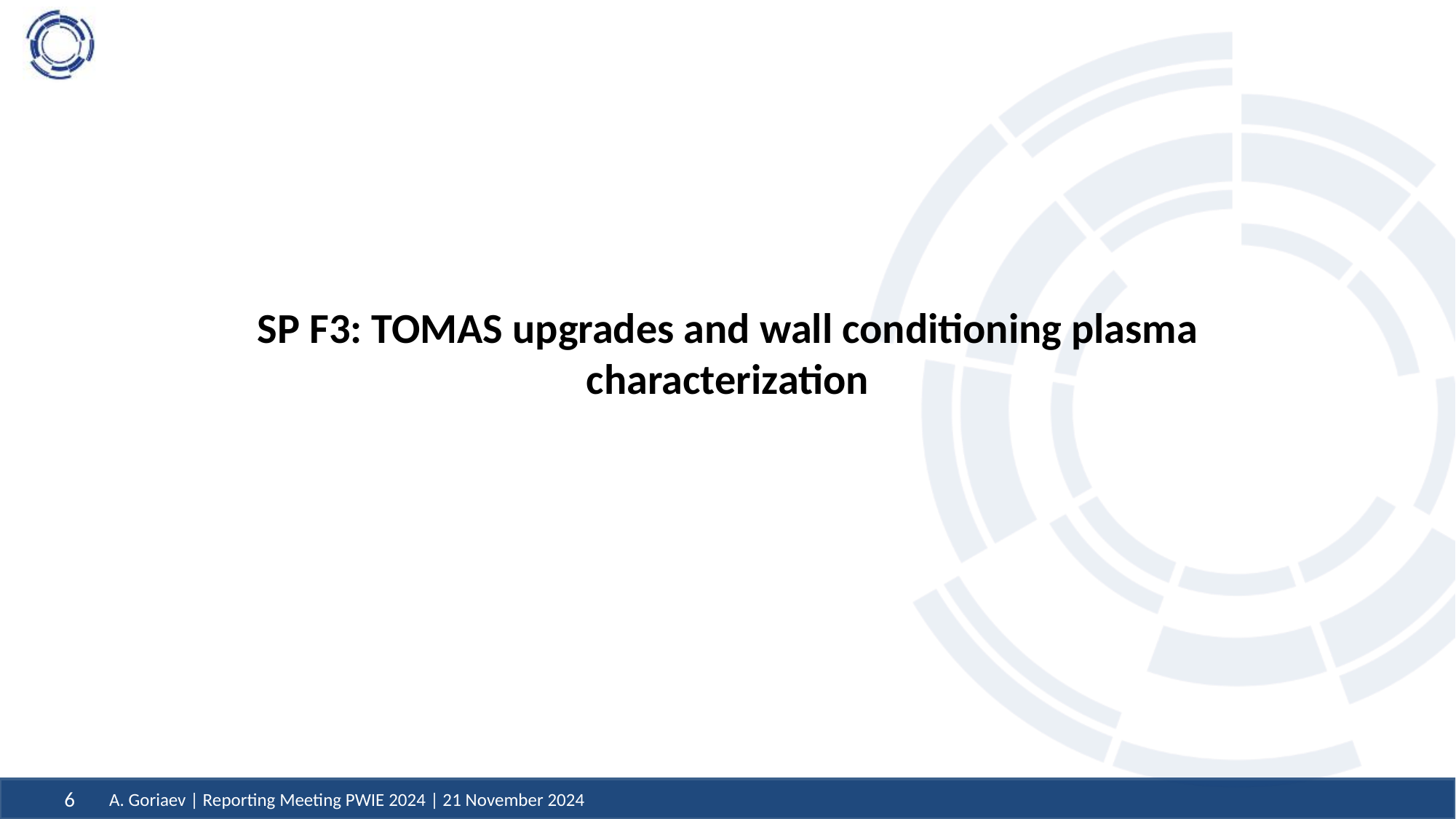

SP F3: TOMAS upgrades and wall conditioning plasma characterization
A. Goriaev | Reporting Meeting PWIE 2024 | 21 November 2024
6